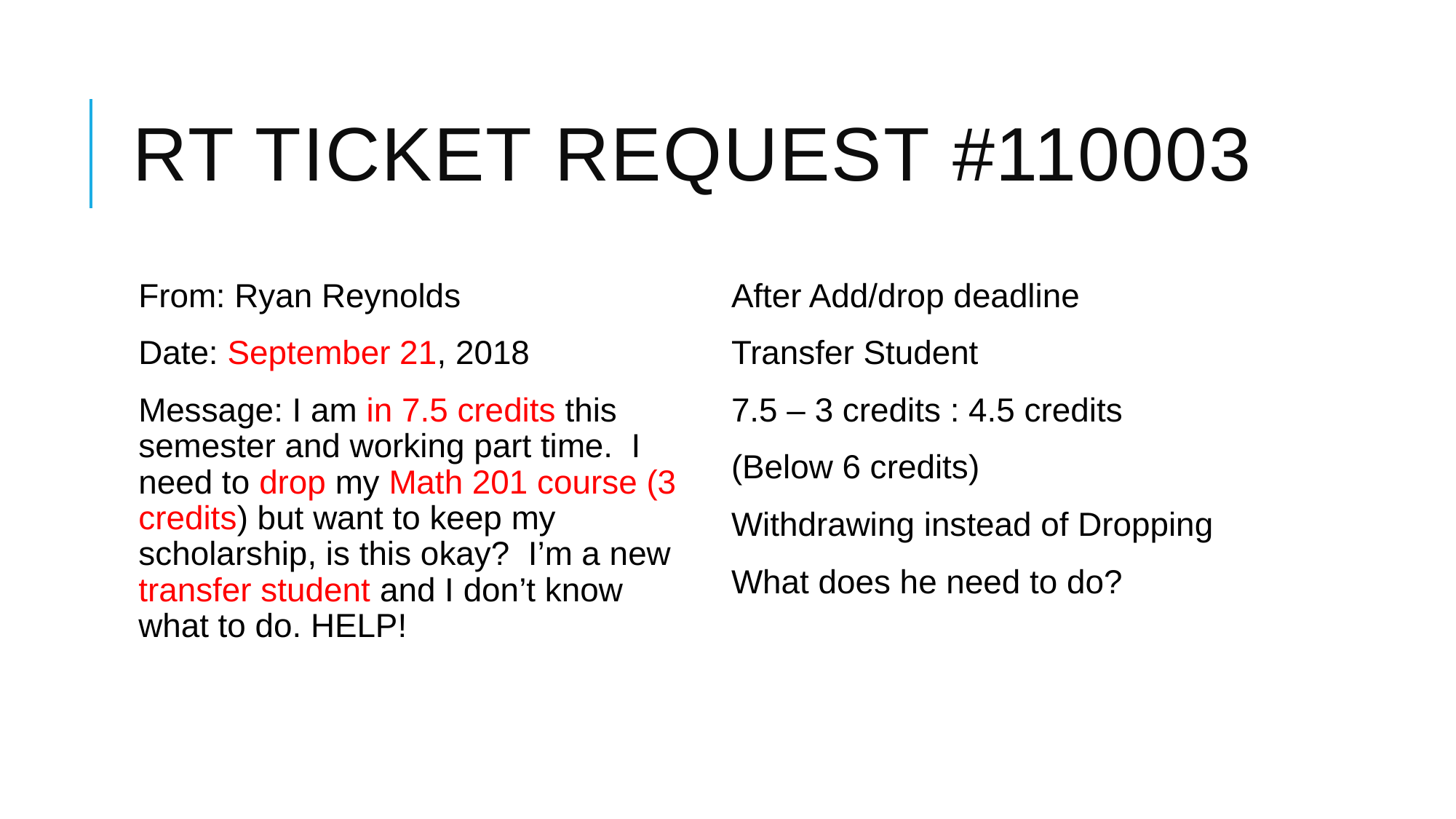

# RT Ticket Request #110003
From: Ryan Reynolds
Date: September 21, 2018
Message: I am in 7.5 credits this semester and working part time.  I need to drop my Math 201 course (3 credits) but want to keep my scholarship, is this okay?  I’m a new transfer student and I don’t know what to do. HELP!
After Add/drop deadline
Transfer Student
7.5 – 3 credits : 4.5 credits
(Below 6 credits)
Withdrawing instead of Dropping
What does he need to do?